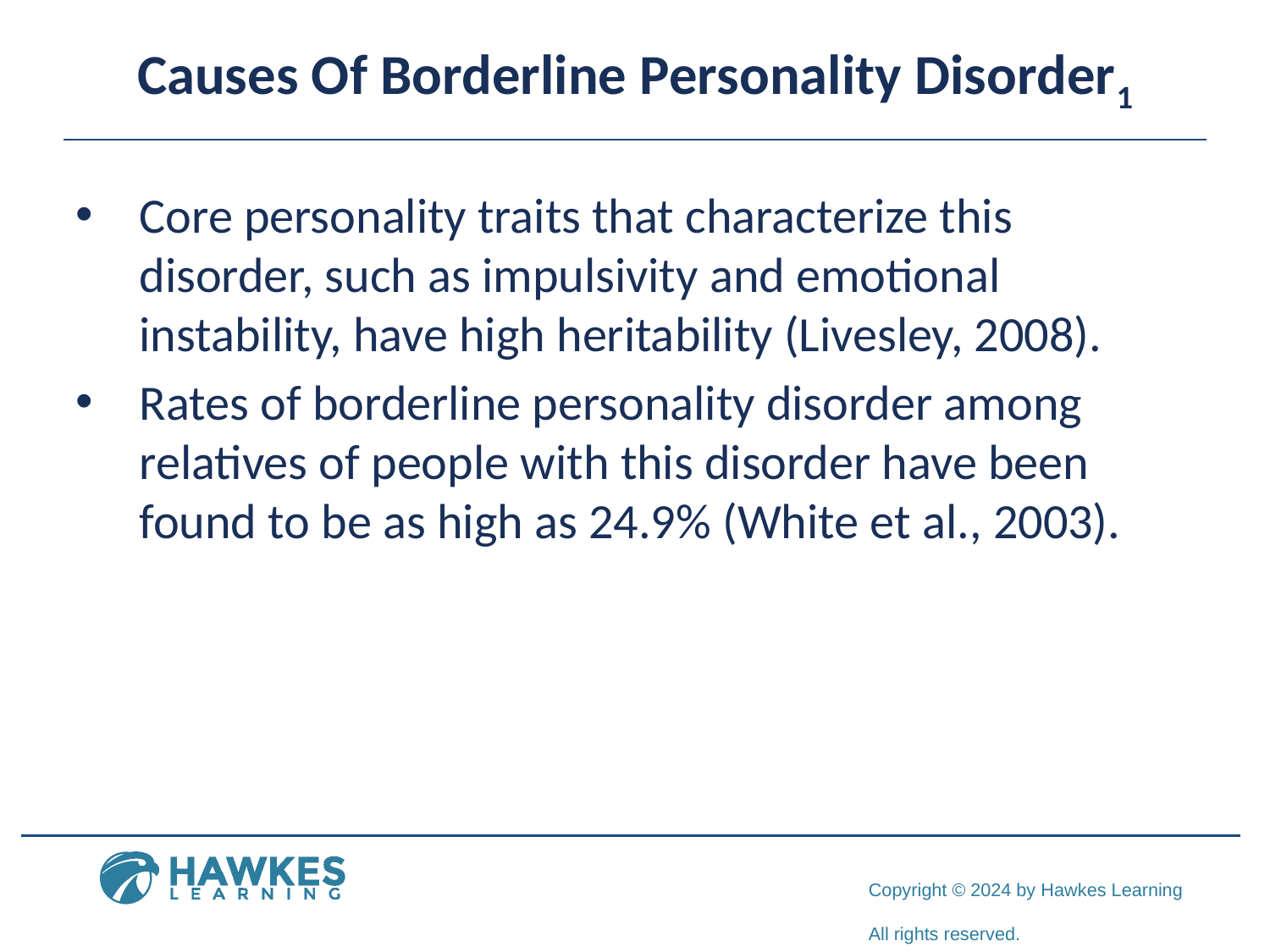

# Causes Of Borderline Personality Disorder1
Core personality traits that characterize this disorder, such as impulsivity and emotional instability, have high heritability (Livesley, 2008).
Rates of borderline personality disorder among relatives of people with this disorder have been found to be as high as 24.9% (White et al., 2003).